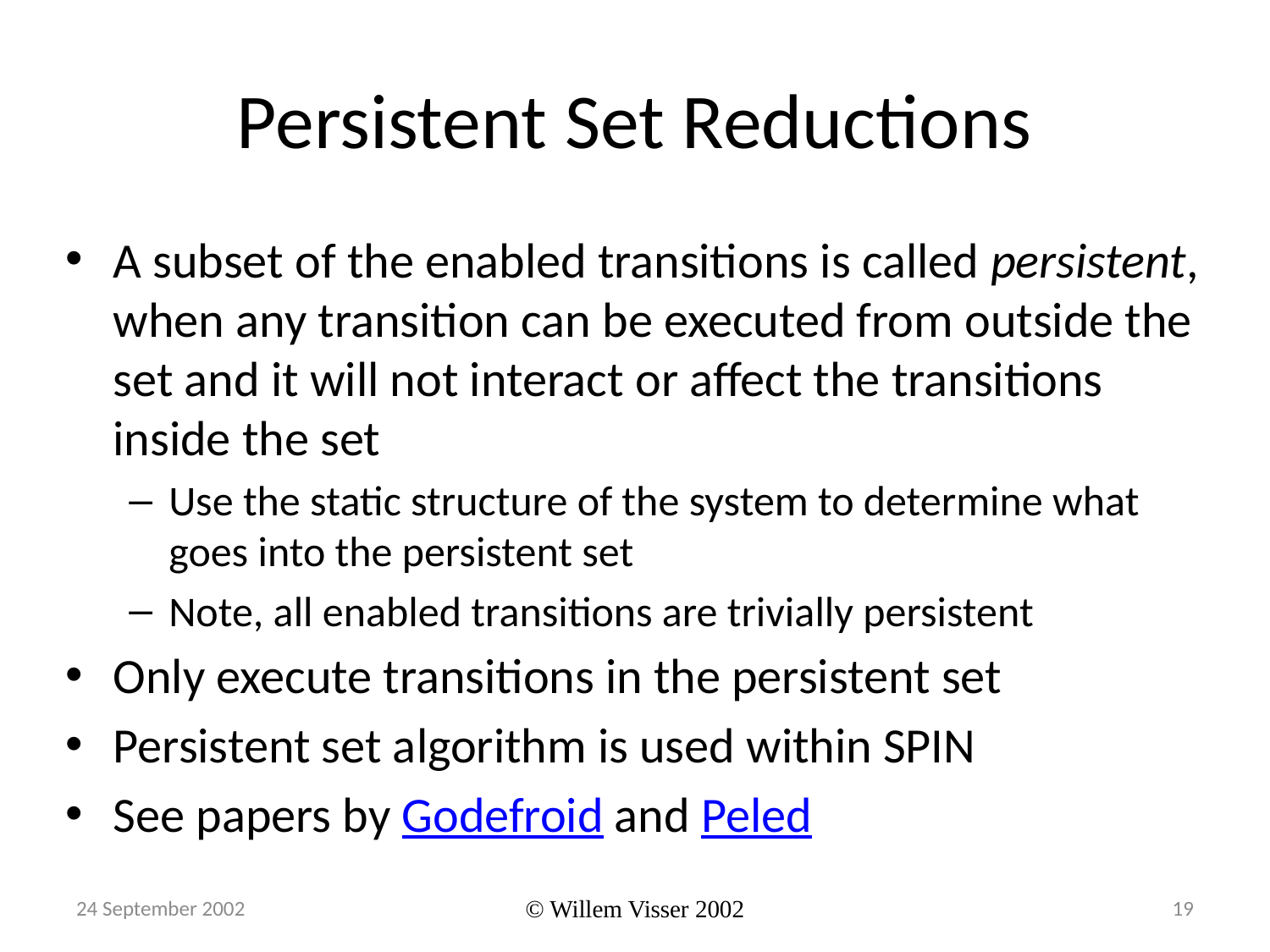

# Persistent Set Reductions
A subset of the enabled transitions is called persistent, when any transition can be executed from outside the set and it will not interact or affect the transitions inside the set
Use the static structure of the system to determine what goes into the persistent set
Note, all enabled transitions are trivially persistent
Only execute transitions in the persistent set
Persistent set algorithm is used within SPIN
See papers by Godefroid and Peled
24 September 2002
© Willem Visser 2002
19